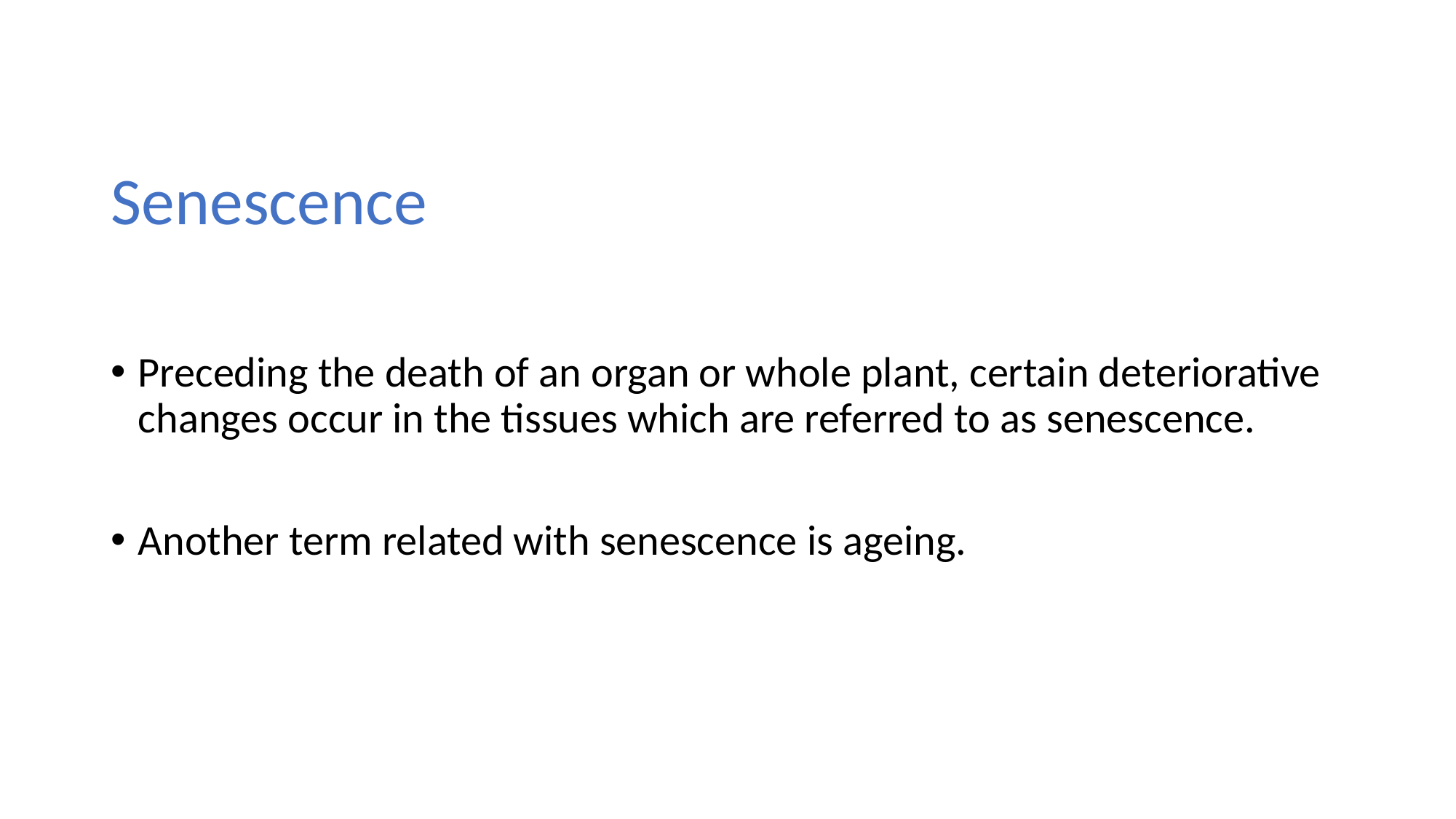

# Senescence

Preceding the death of an organ or whole plant, certain deteriorative changes occur in the tissues which are referred to as senescence.

Another term related with senescence is ageing.